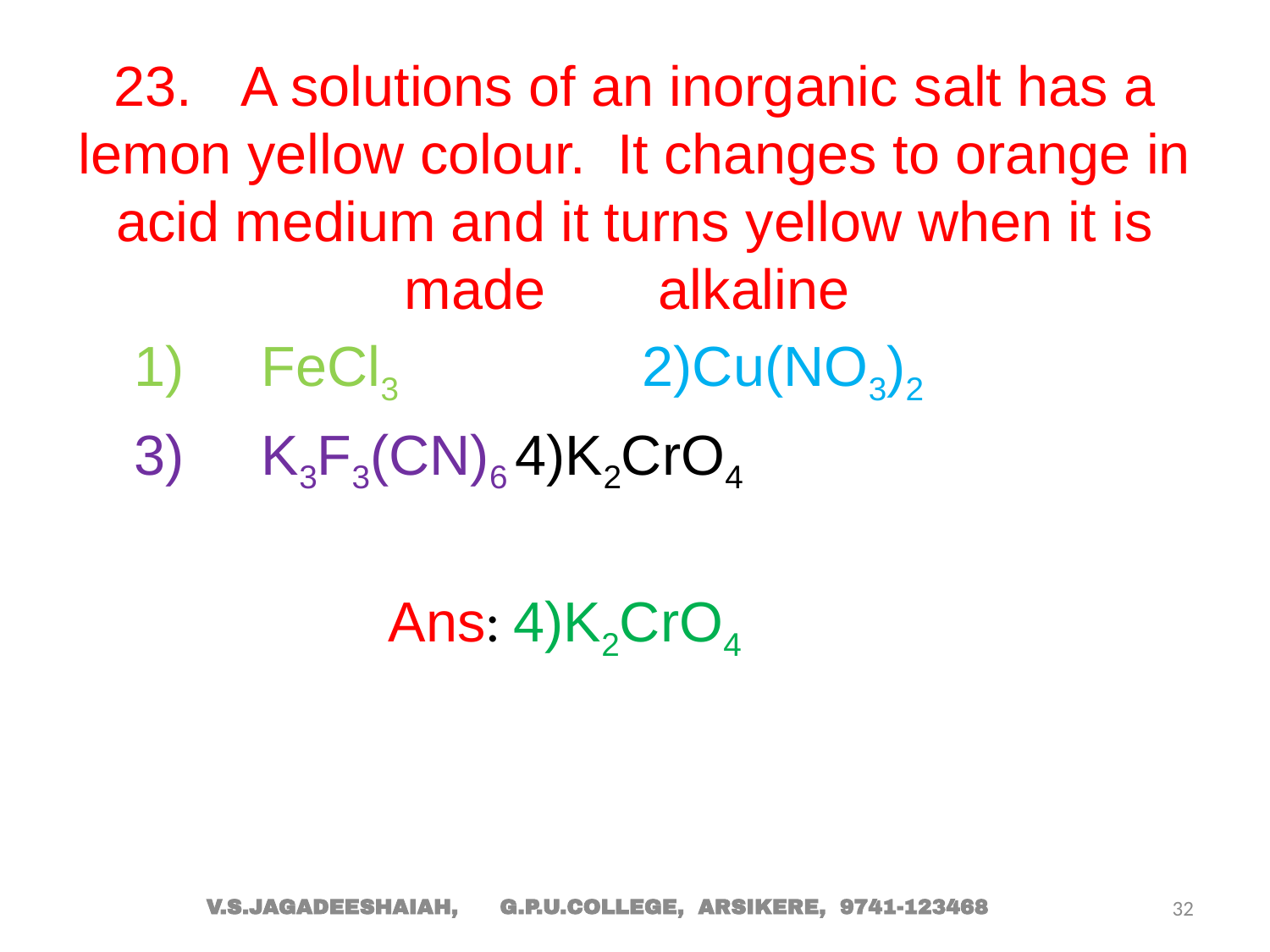

# 23.	A solutions of an inorganic salt has a lemon yellow colour.  It changes to orange in acid medium and it turns yellow when it is made 	alkaline
	1)	FeCl3		2)Cu(NO3)2
	3)	K3F3(CN)6	4)K2CrO4

			Ans: 4)K2CrO4

V.S.JAGADEESHAIAH,      G.P.U.COLLEGE,  ARSIKERE,  9741-123468
32